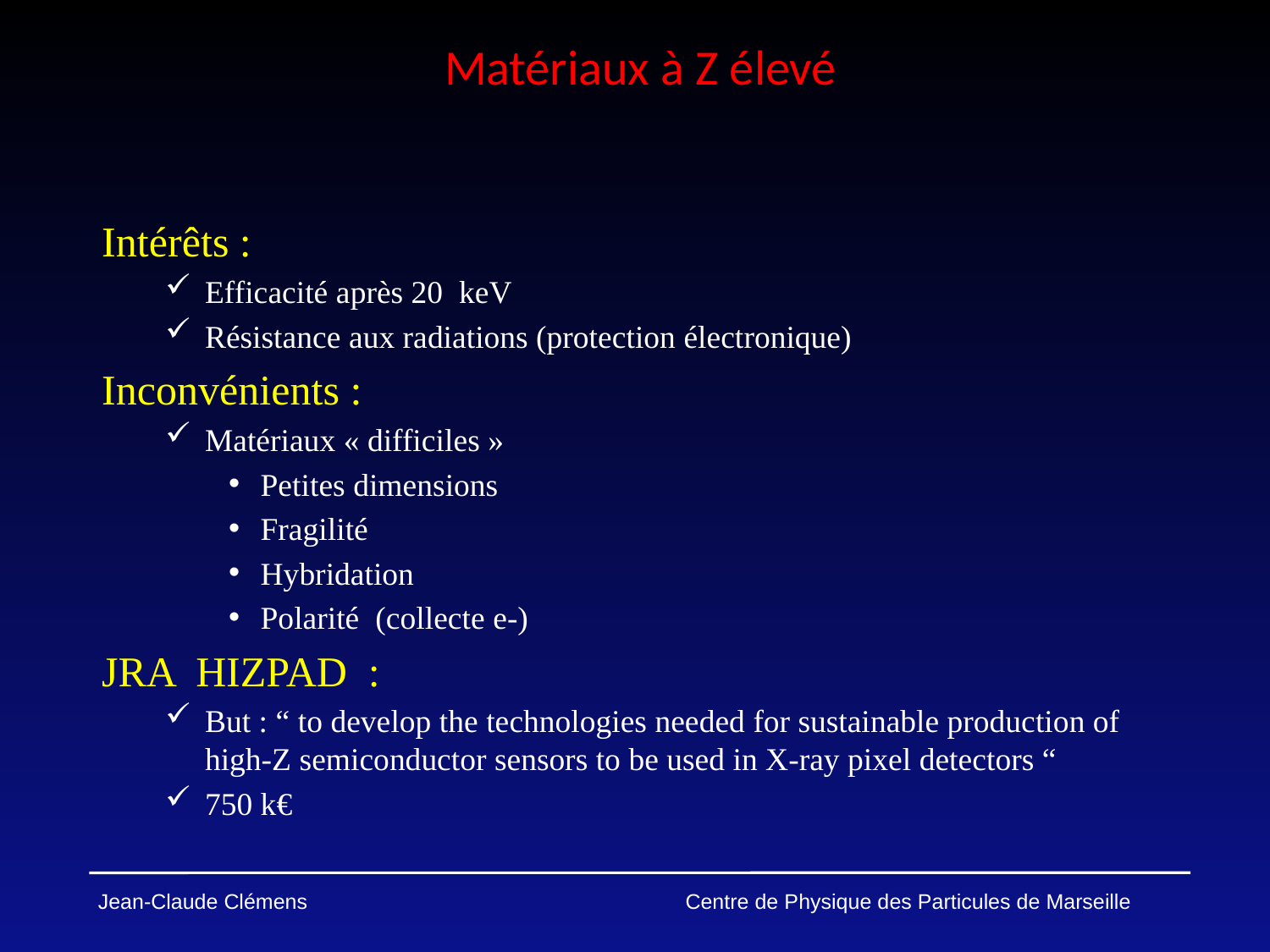

# Matériaux à Z élevé
Intérêts :
Efficacité après 20  keV
Résistance aux radiations (protection électronique)
Inconvénients :
Matériaux « difficiles »
Petites dimensions
Fragilité
Hybridation
Polarité  (collecte e-)
JRA  HIZPAD  :
But : “ to develop the technologies needed for sustainable production of high-Z semiconductor sensors to be used in X-ray pixel detectors “
750 k€

Jean-Claude Clémens                                                                Centre de Physique des Particules de Marseille